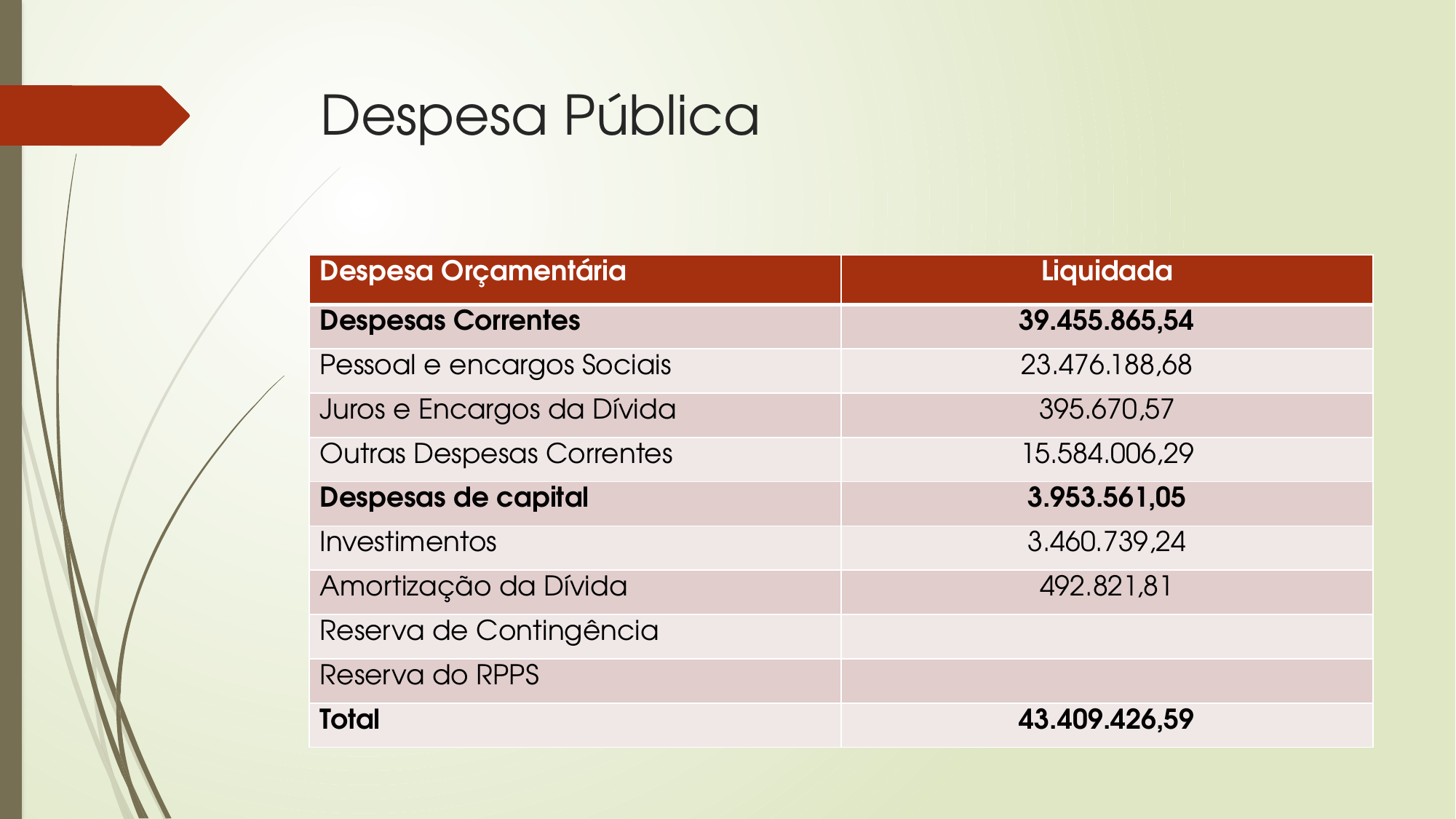

# Despesa Pública
| Despesa Orçamentária | Liquidada |
| --- | --- |
| Despesas Correntes | 39.455.865,54 |
| Pessoal e encargos Sociais | 23.476.188,68 |
| Juros e Encargos da Dívida | 395.670,57 |
| Outras Despesas Correntes | 15.584.006,29 |
| Despesas de capital | 3.953.561,05 |
| Investimentos | 3.460.739,24 |
| Amortização da Dívida | 492.821,81 |
| Reserva de Contingência |  |
| Reserva do RPPS |  |
| Total | 43.409.426,59 |